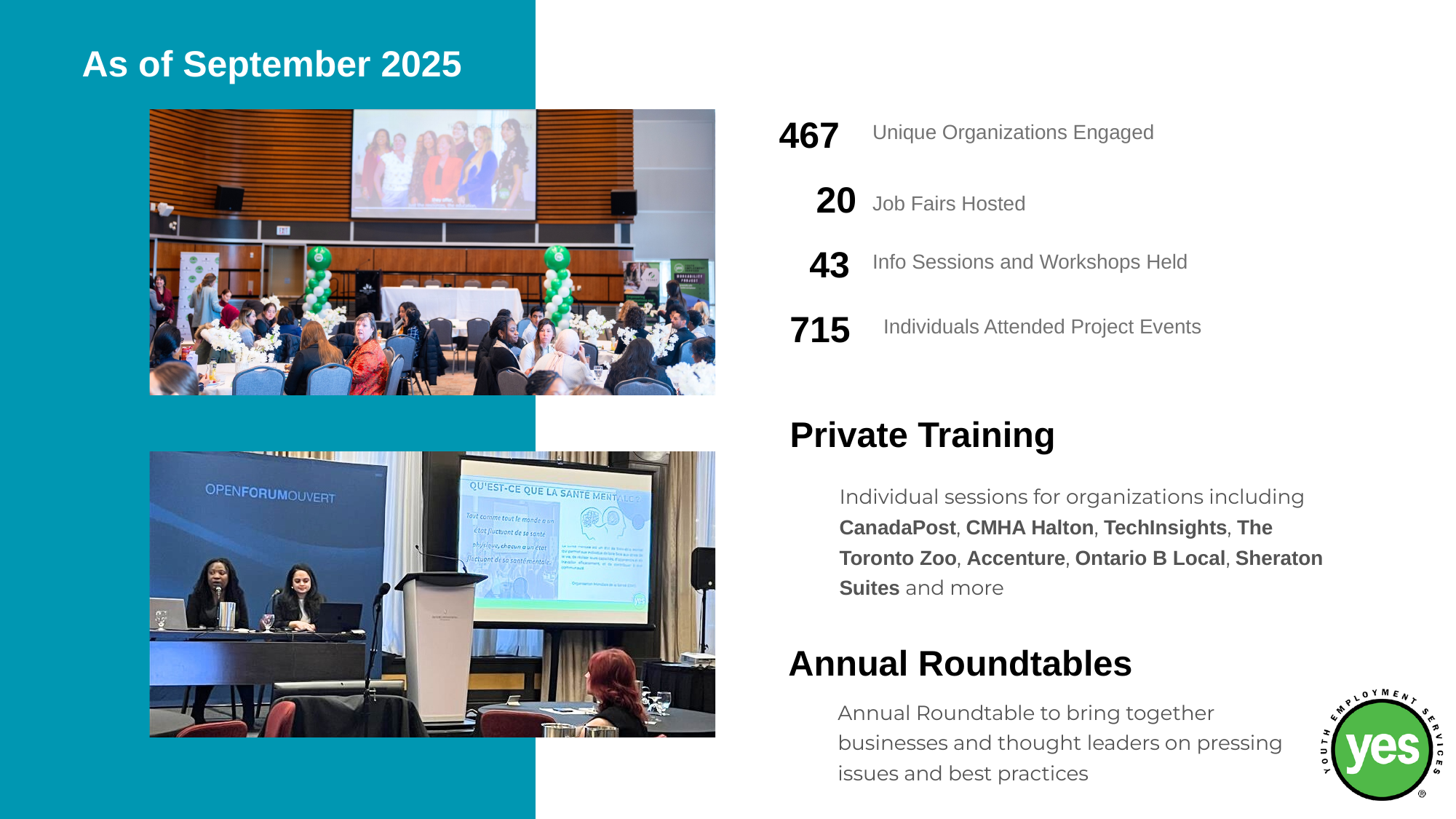

As of September 2025
467

Unique Organizations Engaged
20
Job Fairs Hosted

   43
Info Sessions and Workshops Held
715
Individuals Attended Project Events
Private Training

Individual sessions for organizations including CanadaPost, CMHA Halton, TechInsights, The Toronto Zoo, Accenture, Ontario B Local, Sheraton Suites and more
Annual Roundtables

Annual Roundtable to bring together businesses and thought leaders on pressing issues and best practices